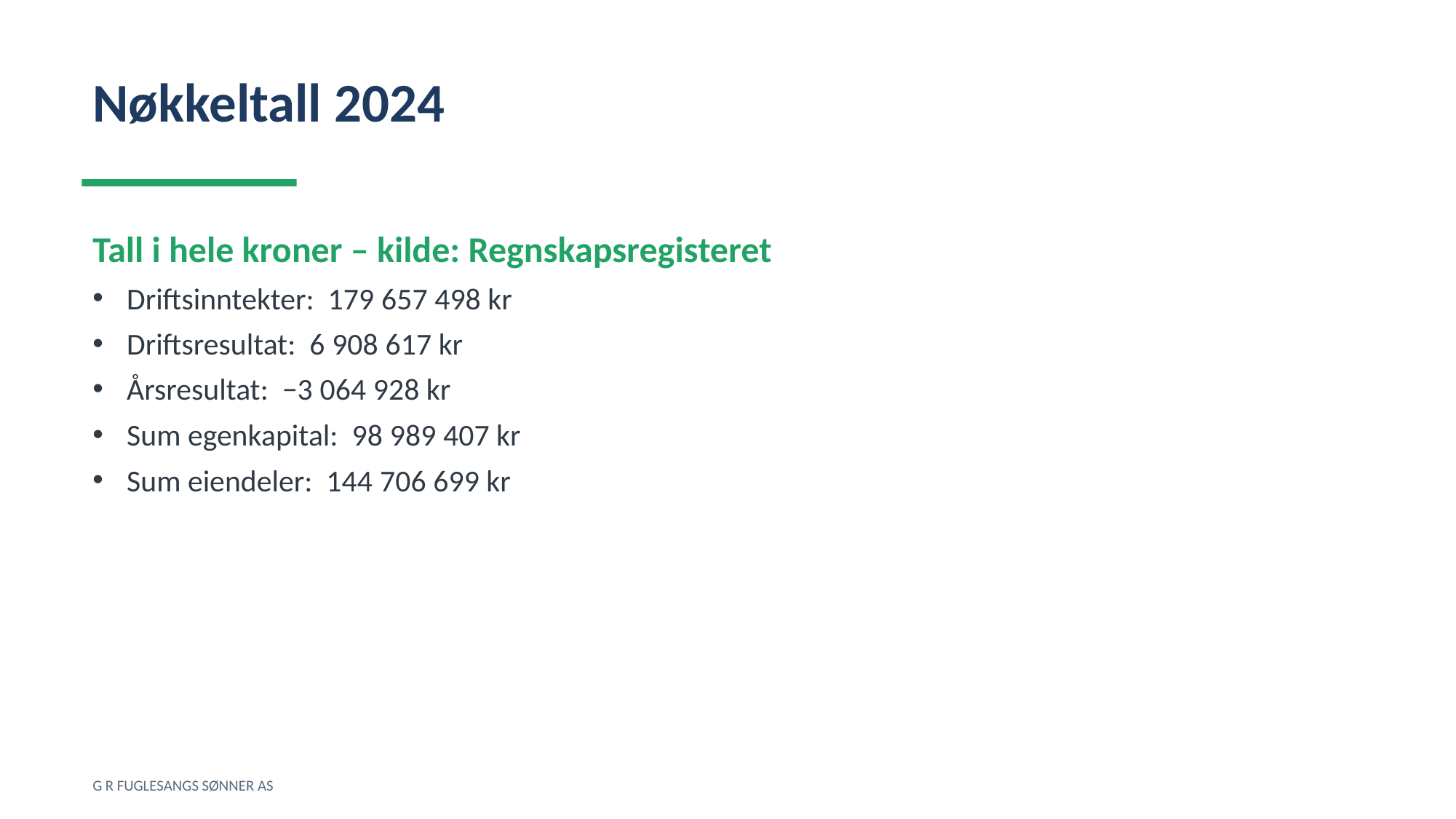

Nøkkeltall 2024

Tall i hele kroner – kilde: Regnskapsregisteret
Driftsinntekter:  179 657 498 kr
Driftsresultat:  6 908 617 kr
Årsresultat:  −3 064 928 kr
Sum egenkapital:  98 989 407 kr
Sum eiendeler:  144 706 699 kr
G R FUGLESANGS SØNNER AS